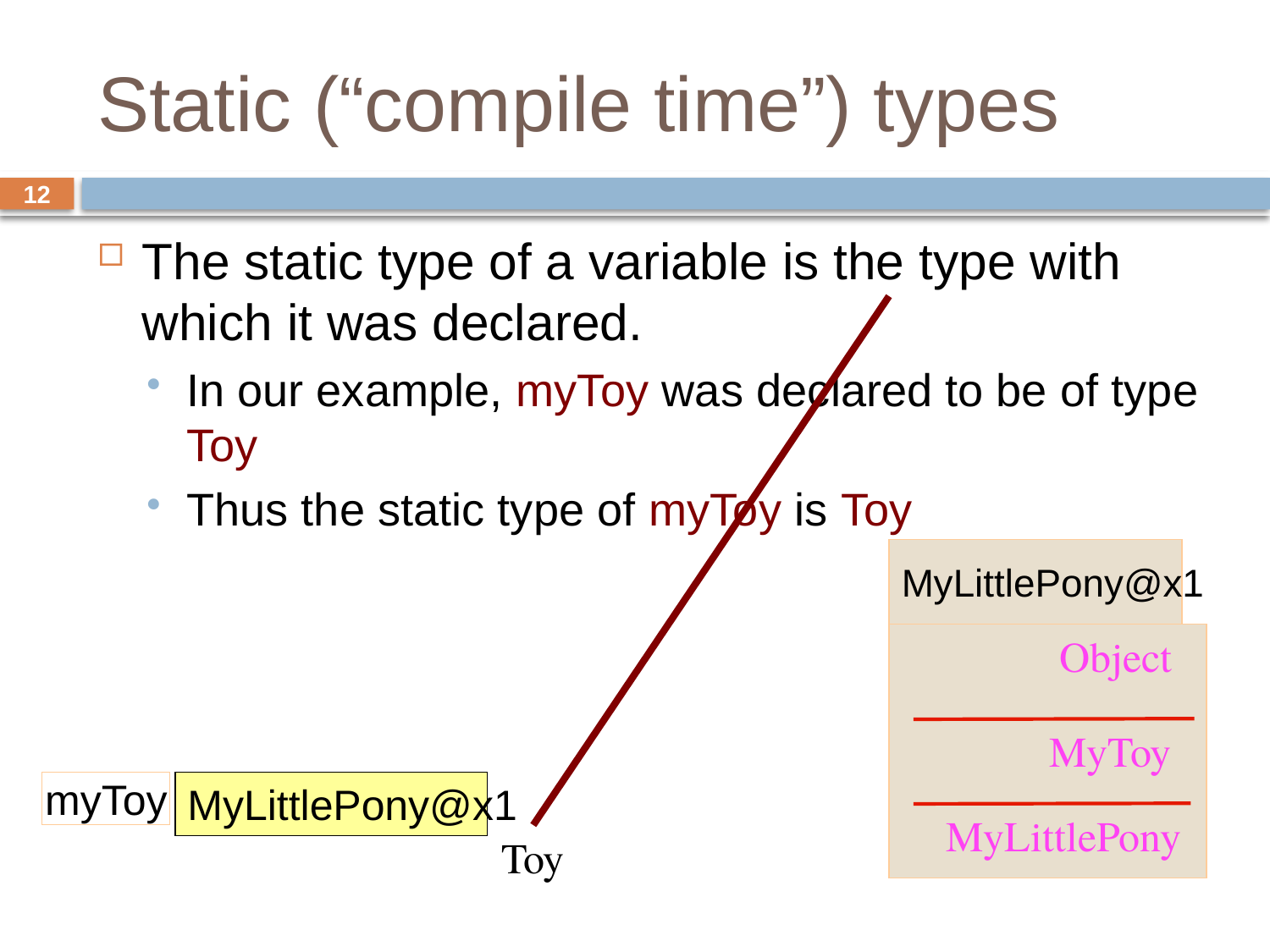

# Static (“compile time”) types
12
The static type of a variable is the type with which it was declared.
In our example, myToy was declared to be of type Toy
Thus the static type of myToy is Toy
MyLittlePony@x1
Object

MyToy
MyLittlePony
myToy
MyLittlePony@x1
Toy